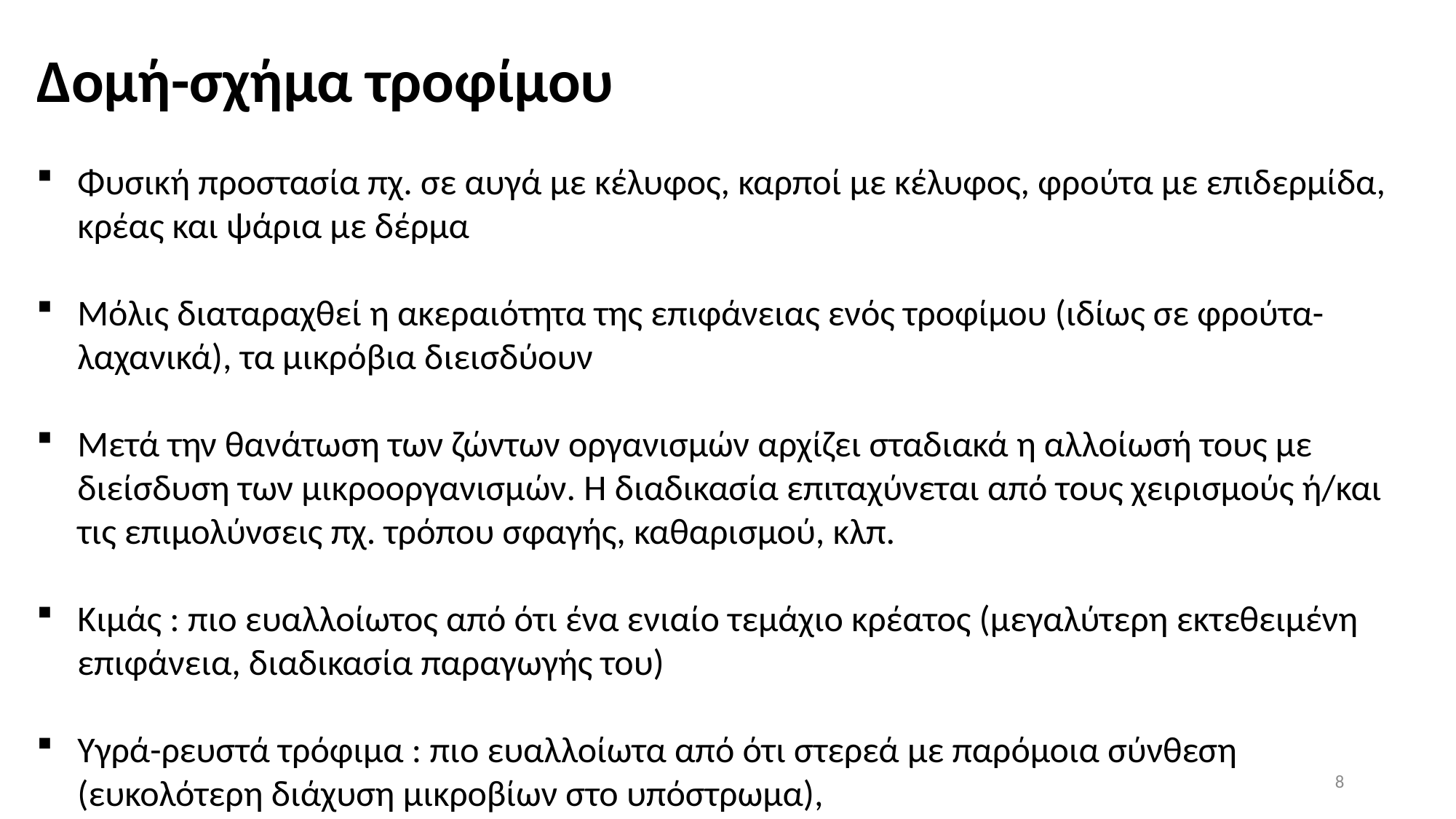

Δομή-σχήμα τροφίμου

Φυσική προστασία πχ. σε αυγά με κέλυφος, καρποί με κέλυφος, φρούτα με επιδερμίδα,  κρέας και ψάρια με δέρμα

Μόλις διαταραχθεί η ακεραιότητα της επιφάνειας ενός τροφίμου (ιδίως σε φρούτα-λαχανικά), τα μικρόβια διεισδύουν

Μετά την θανάτωση των ζώντων οργανισμών αρχίζει σταδιακά η αλλοίωσή τους με διείσδυση των μικροοργανισμών. Η διαδικασία επιταχύνεται από τους χειρισμούς ή/και τις επιμολύνσεις πχ. τρόπου σφαγής, καθαρισμού, κλπ.

Κιμάς : πιο ευαλλοίωτος από ότι ένα ενιαίο τεμάχιο κρέατος (μεγαλύτερη εκτεθειμένη επιφάνεια, διαδικασία παραγωγής του)

Υγρά-ρευστά τρόφιμα : πιο ευαλλοίωτα από ότι στερεά με παρόμοια σύνθεση (ευκολότερη διάχυση μικροβίων στο υπόστρωμα),
8